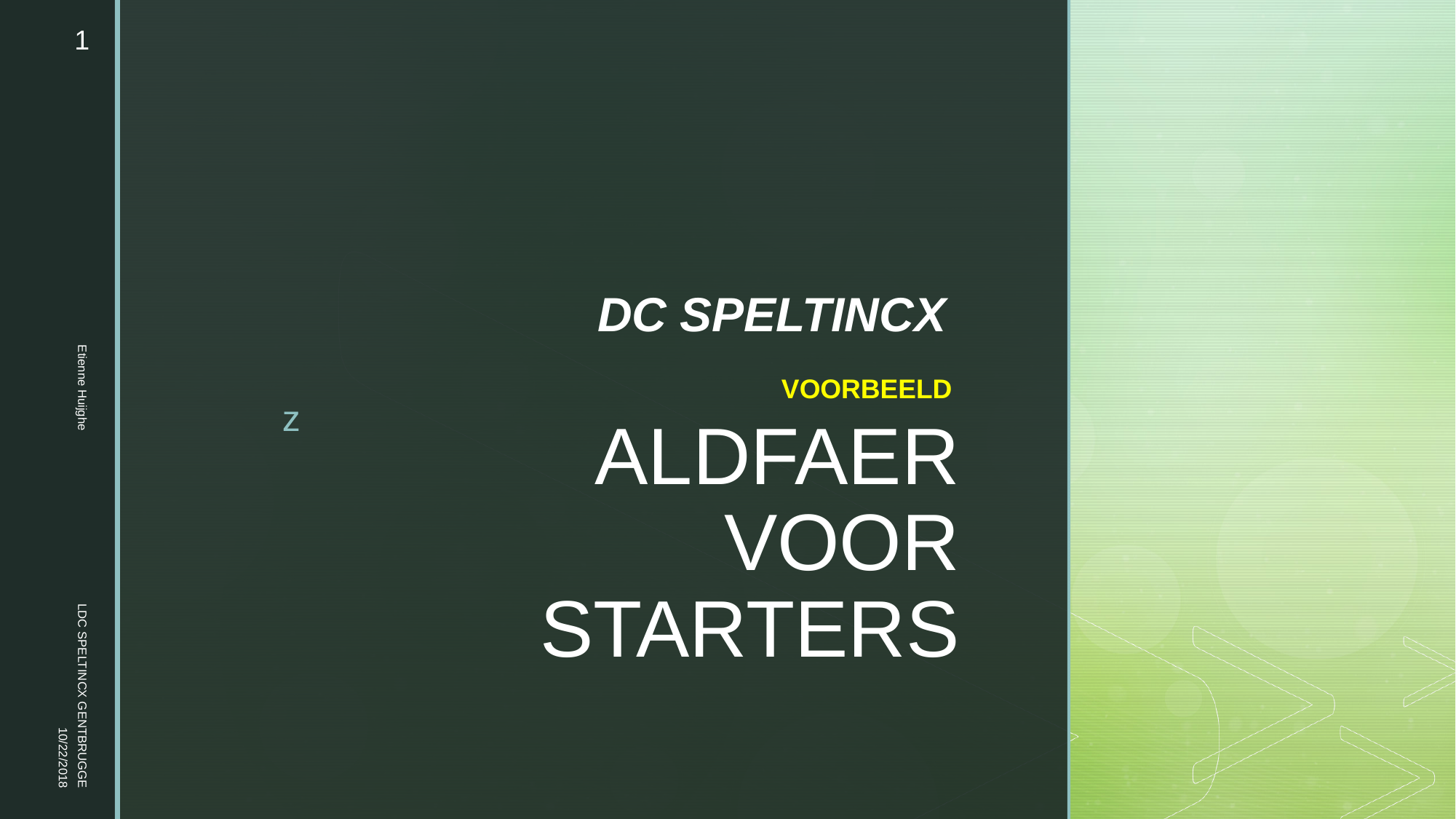

1
DC SPELTINCX
VOORBEELD
# ALDFAER VOOR STARTERS
Etienne Huijghe                                                  LDC SPELTINCX GENTBRUGGE
10/22/2018